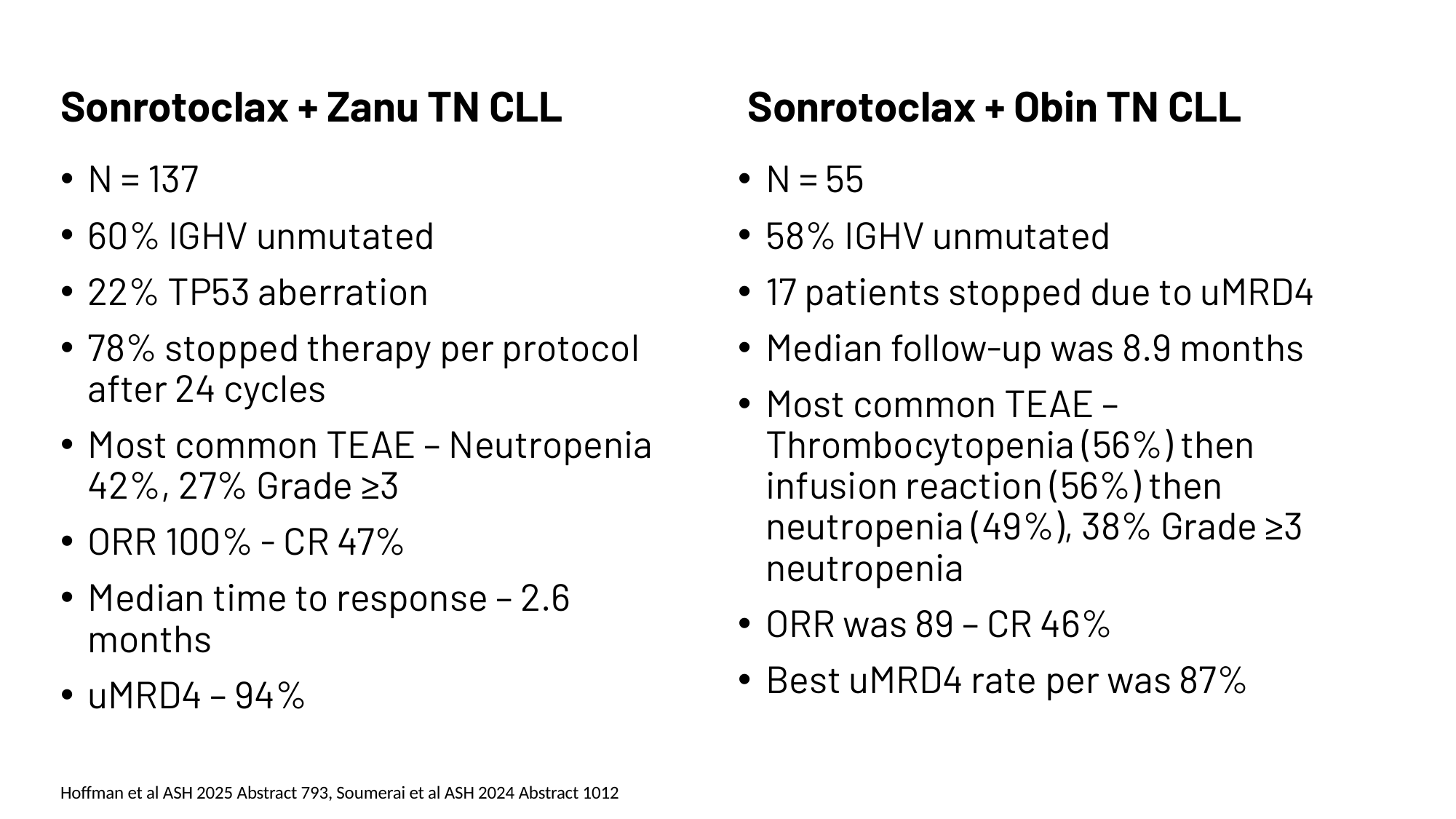

Sonrotoclax + Zanu TN CLL
Sonrotoclax + Obin TN CLL
N = 137
60% IGHV unmutated
22% TP53 aberration
78% stopped therapy per protocol after 24 cycles
Most common TEAE – Neutropenia 42%, 27% Grade ≥3
ORR 100% - CR 47%
Median time to response – 2.6 months
uMRD4 – 94%

N = 55
58% IGHV unmutated
17 patients stopped due to uMRD4
Median follow-up was 8.9 months
Most common TEAE – Thrombocytopenia (56%) then infusion reaction (56%) then neutropenia (49%), 38% Grade ≥3 neutropenia
ORR was 89 – CR 46%
Best uMRD4 rate per was 87%
Hoffman et al ASH 2025 Abstract 793, Soumerai et al ASH 2024 Abstract 1012